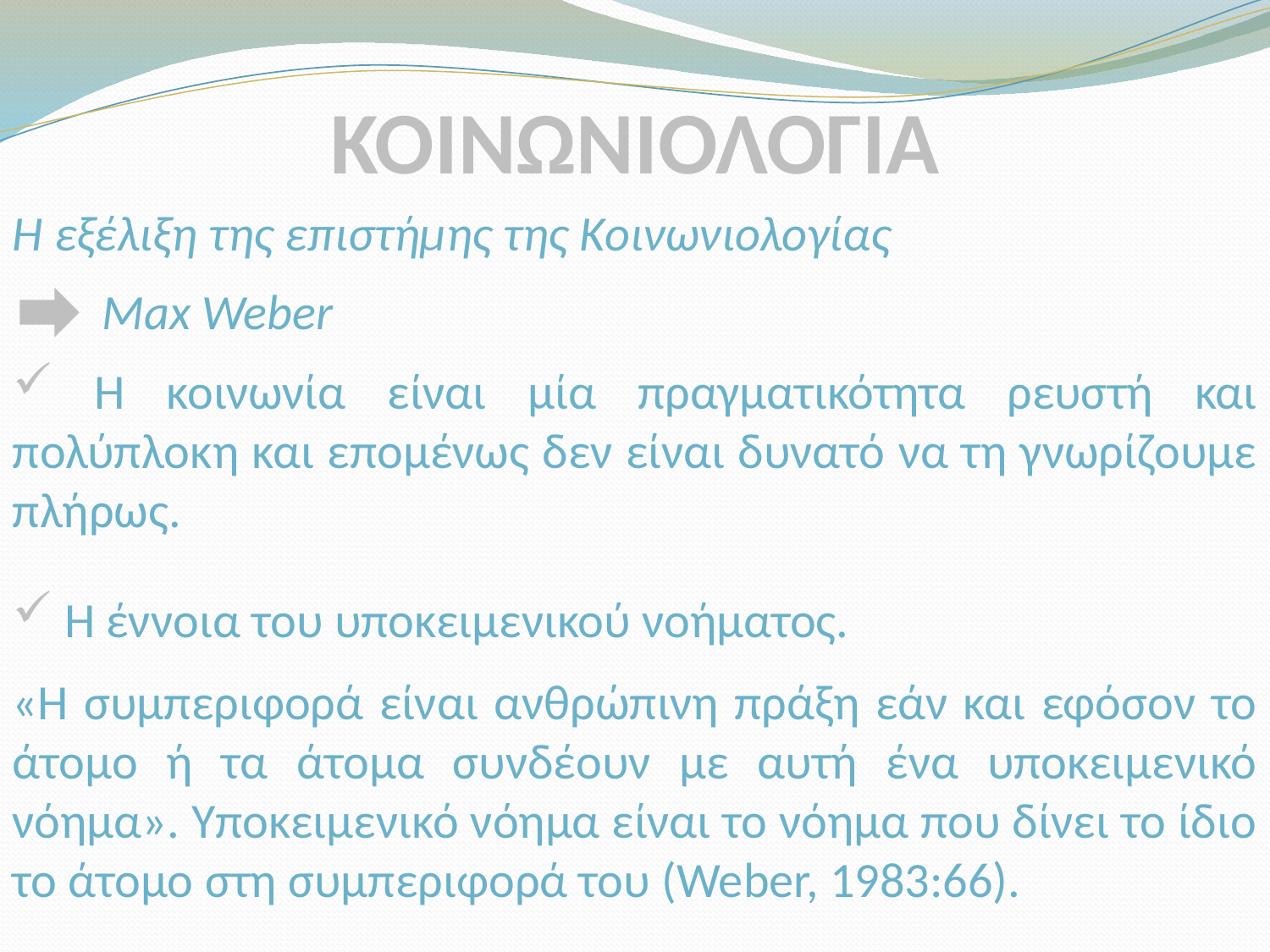

ΚΟΙΝΩΝΙΟΛΟΓΙΑ
Η εξέλιξη της επιστήμης της Κοινωνιολογίας
Max Weber

 Η κοινωνία είναι μία πραγματικότητα ρευστή και πολύπλοκη και επομένως δεν είναι δυνατό να τη γνωρίζουμε πλήρως.
 Η έννοια του υποκειμενικού νοήματος.
«Η συμπεριφορά είναι ανθρώπινη πράξη εάν και εφόσον το άτομο ή τα άτομα συνδέουν με αυτή ένα υποκειμενικό νόημα». Υποκειμενικό νόημα είναι το νόημα που δίνει το ίδιο το άτομο στη συμπεριφορά του (Weber, 1983:66).